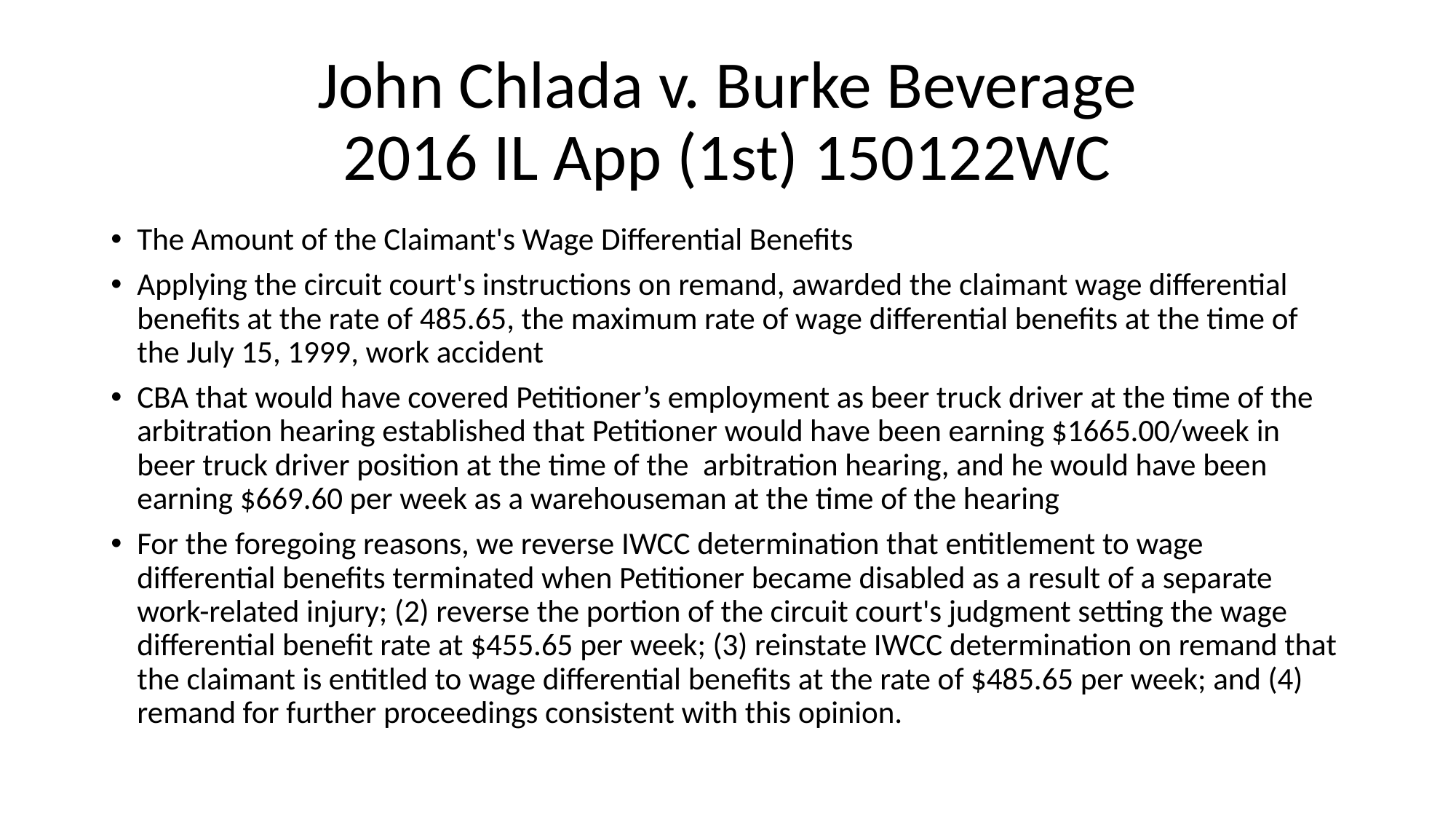

# John Chlada v. Burke Beverage 2016 IL App (1st) 150122WC
The Amount of the Claimant's Wage Differential Benefits
Applying the circuit court's instructions on remand, awarded the claimant wage differential benefits at the rate of 485.65, the maximum rate of wage differential benefits at the time of the July 15, 1999, work accident
CBA that would have covered Petitioner’s employment as beer truck driver at the time of the arbitration hearing established that Petitioner would have been earning $1665.00/week in beer truck driver position at the time of the  arbitration hearing, and he would have been earning $669.60 per week as a warehouseman at the time of the hearing
For the foregoing reasons, we reverse IWCC determination that entitlement to wage differential benefits terminated when Petitioner became disabled as a result of a separate work-related injury; (2) reverse the portion of the circuit court's judgment setting the wage differential benefit rate at $455.65 per week; (3) reinstate IWCC determination on remand that the claimant is entitled to wage differential benefits at the rate of $485.65 per week; and (4) remand for further proceedings consistent with this opinion.